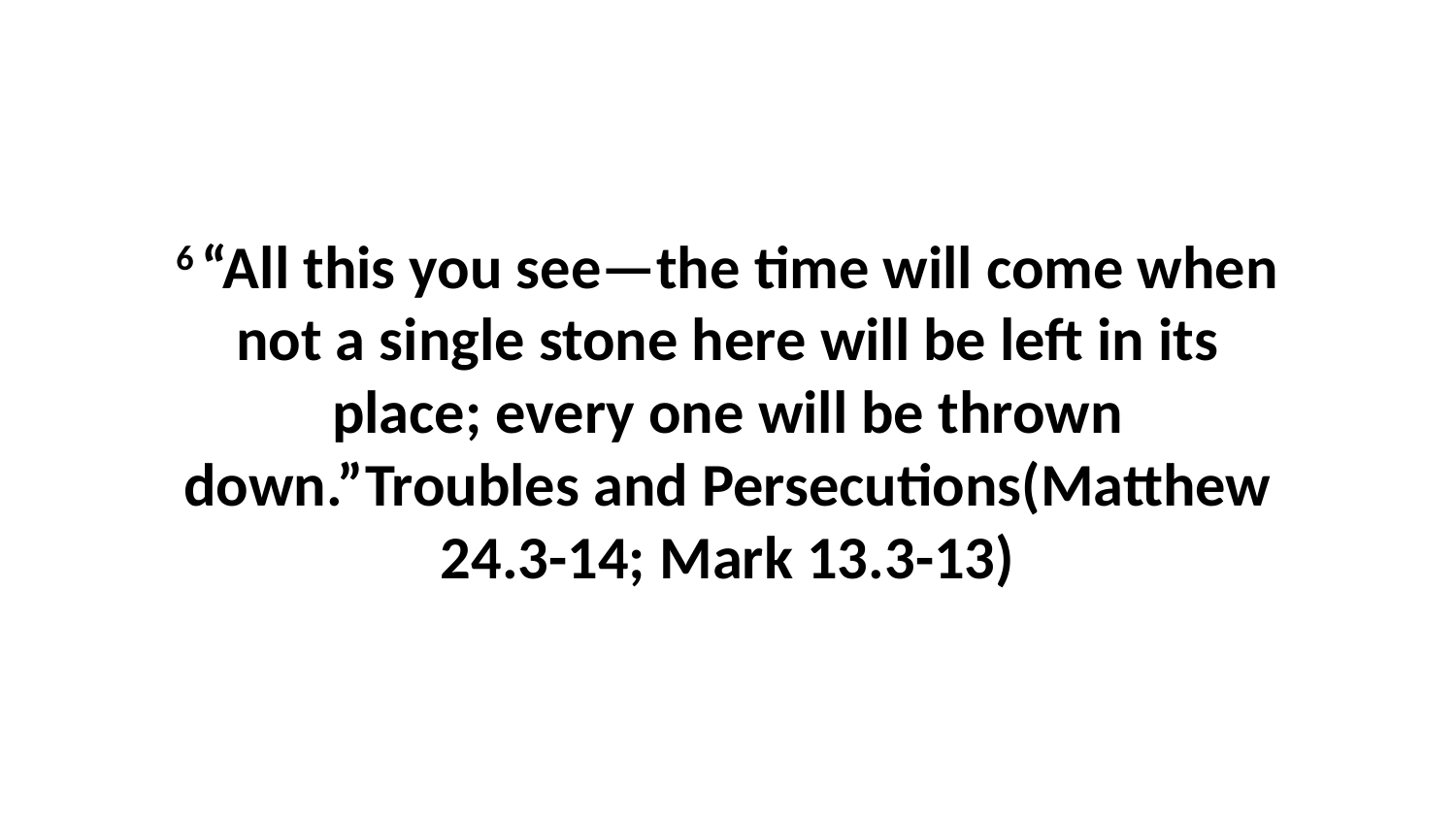

6 “All this you see—the time will come when not a single stone here will be left in its place; every one will be thrown down.”Troubles and Persecutions(Matthew 24.3-14; Mark 13.3-13)